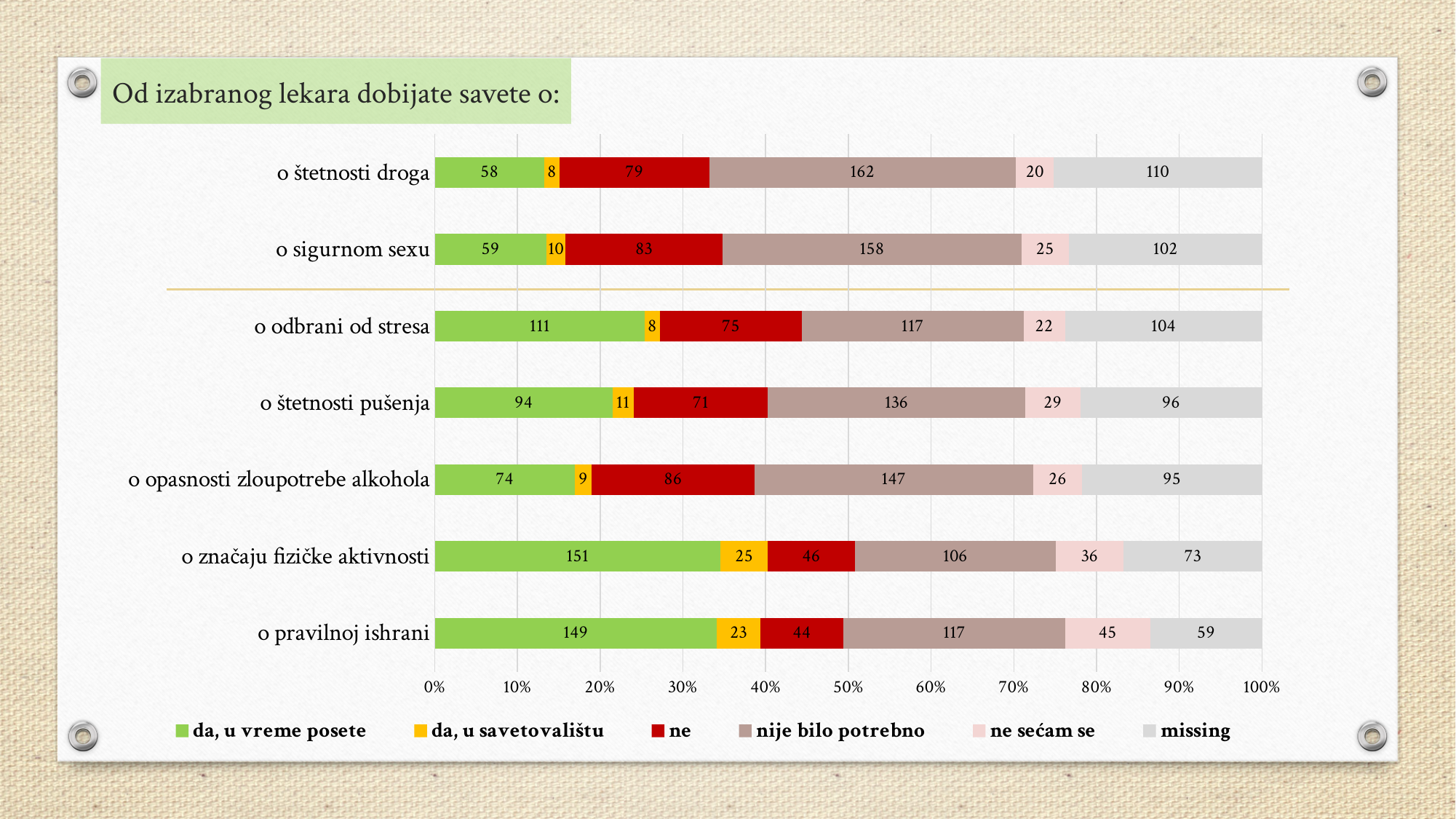

# Od izabranog lekara dobijate savete o:

### Chart

| Category | da, u vreme posete | da, u savetovalištu | ne | nije bilo potrebno | ne sećam se | missing |
|---|---|---|---|---|---|---|
| o pravilnoj ishrani | 149.0 | 23.0 | 44.0 | 117.0 | 45.0 | 59.0 |
| o značaju fizičke aktivnosti | 151.0 | 25.0 | 46.0 | 106.0 | 36.0 | 73.0 |
| o opasnosti zloupotrebe alkohola | 74.0 | 9.0 | 86.0 | 147.0 | 26.0 | 95.0 |
| o štetnosti pušenja | 94.0 | 11.0 | 71.0 | 136.0 | 29.0 | 96.0 |
| o odbrani od stresa | 111.0 | 8.0 | 75.0 | 117.0 | 22.0 | 104.0 |
| o sigurnom sexu | 59.0 | 10.0 | 83.0 | 158.0 | 25.0 | 102.0 |
| o štetnosti droga | 58.0 | 8.0 | 79.0 | 162.0 | 20.0 | 110.0 |